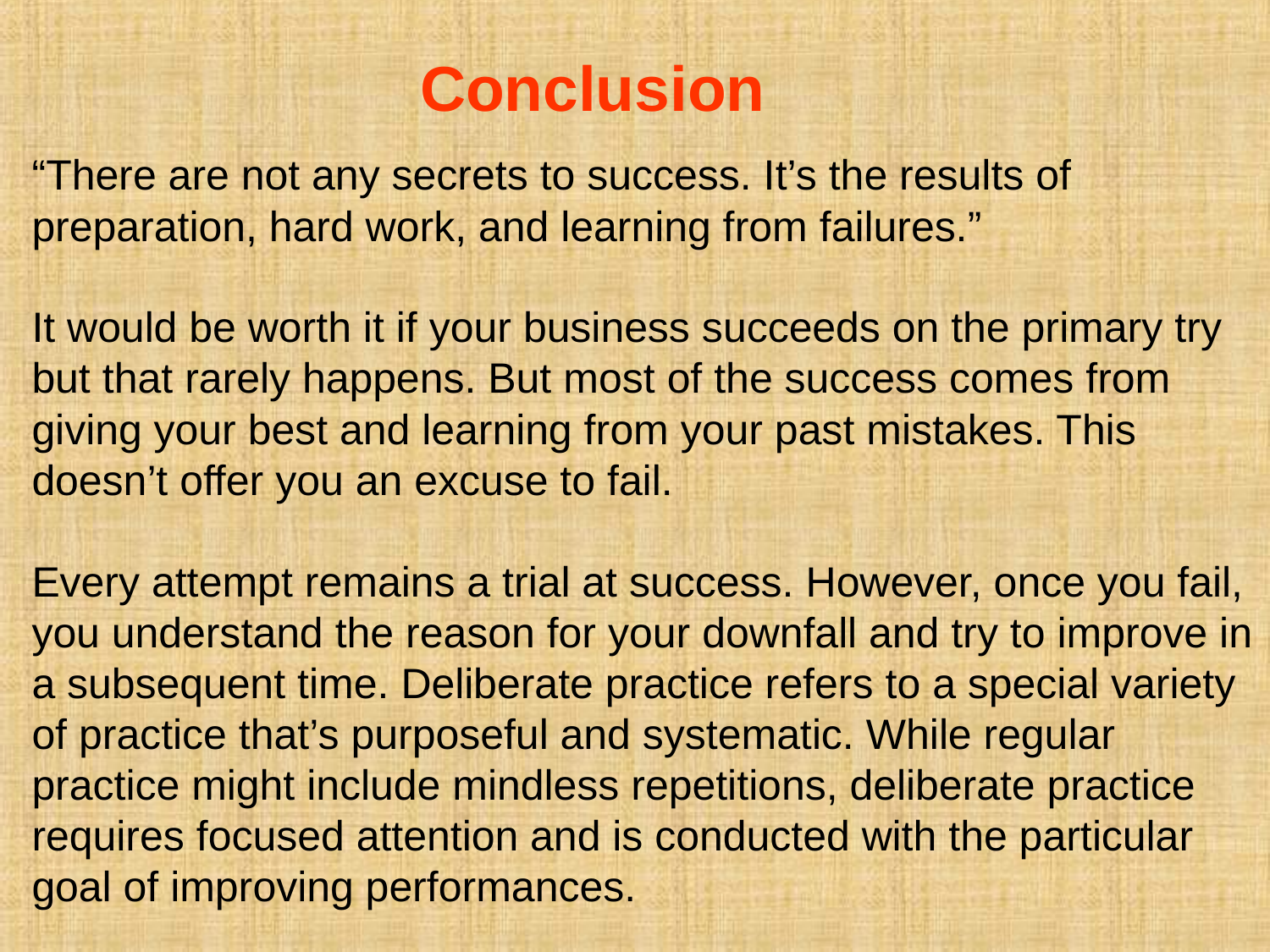

# Conclusion
“There are not any secrets to success. It’s the results of preparation, hard work, and learning from failures.”

It would be worth it if your business succeeds on the primary try but that rarely happens. But most of the success comes from giving your best and learning from your past mistakes. This doesn’t offer you an excuse to fail.

Every attempt remains a trial at success. However, once you fail, you understand the reason for your downfall and try to improve in a subsequent time. Deliberate practice refers to a special variety of practice that’s purposeful and systematic. While regular practice might include mindless repetitions, deliberate practice requires focused attention and is conducted with the particular goal of improving performances.